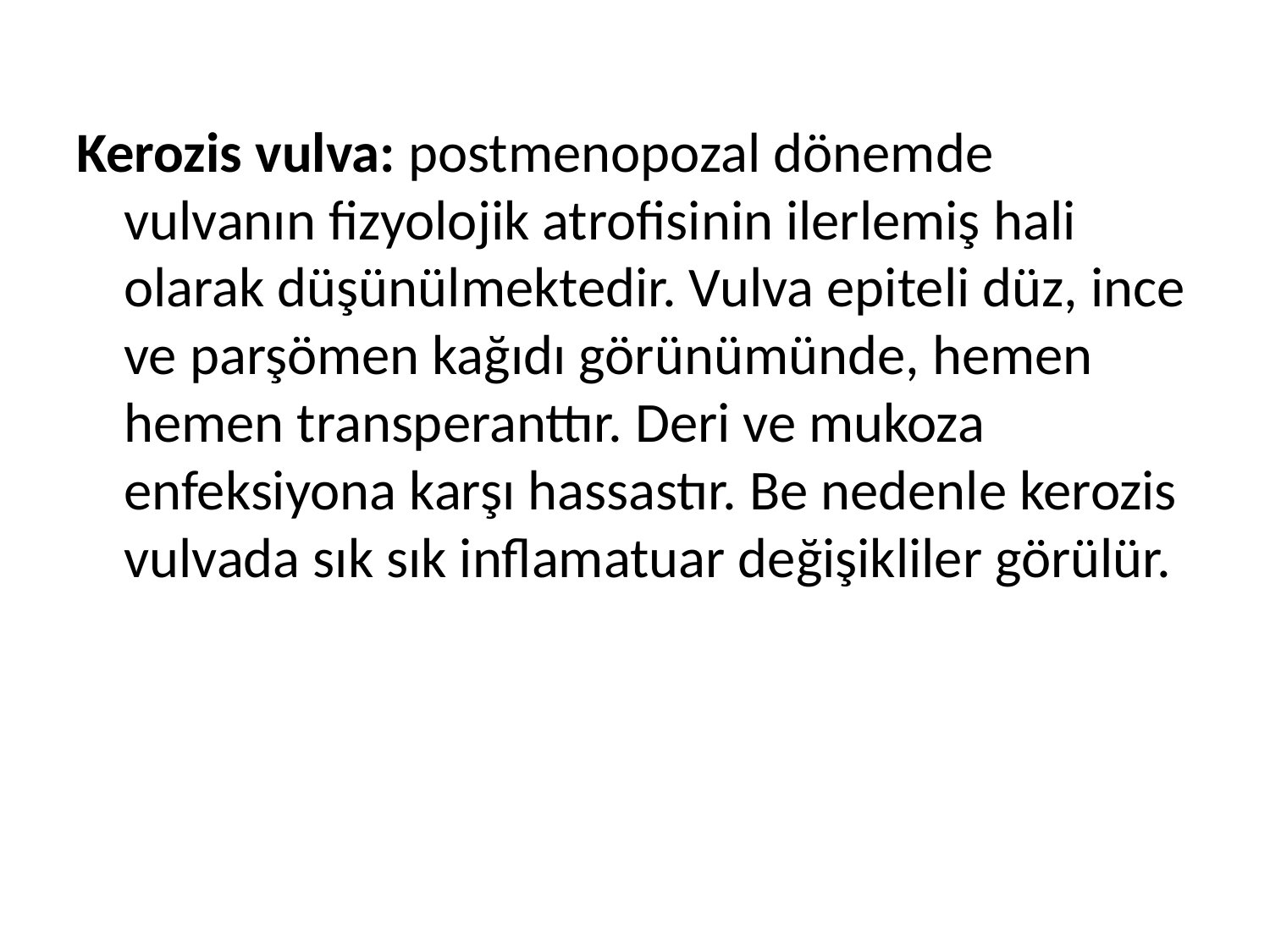

Kerozis vulva: postmenopozal dönemde vulvanın fizyolojik atrofisinin ilerlemiş hali olarak düşünülmektedir. Vulva epiteli düz, ince ve parşömen kağıdı görünümünde, hemen hemen transperanttır. Deri ve mukoza enfeksiyona karşı hassastır. Be nedenle kerozis vulvada sık sık inflamatuar değişikliler görülür.